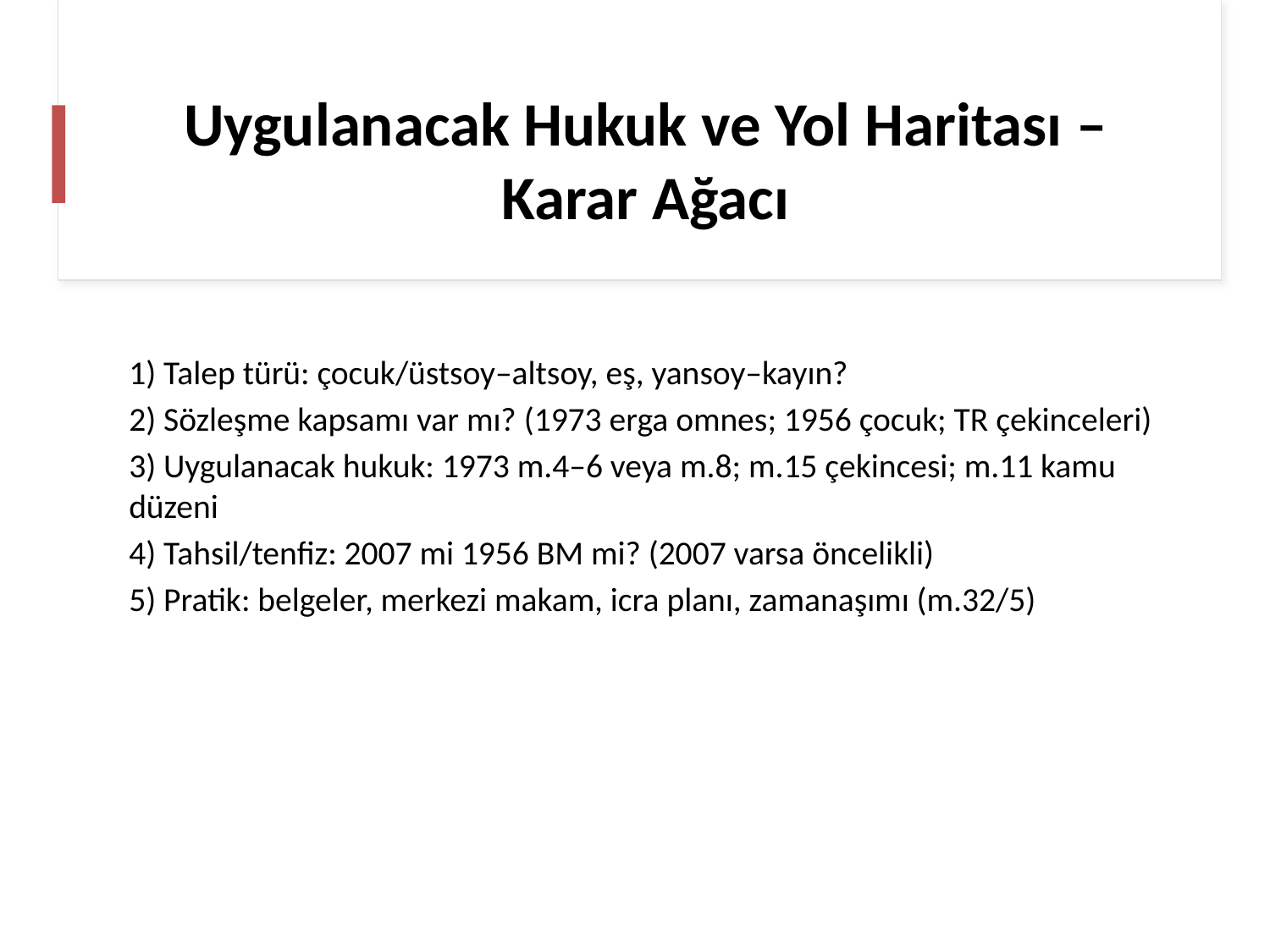

# Uygulanacak Hukuk ve Yol Haritası – Karar Ağacı

1) Talep türü: çocuk/üstsoy–altsoy, eş, yansoy–kayın?
2) Sözleşme kapsamı var mı? (1973 erga omnes; 1956 çocuk; TR çekinceleri)
3) Uygulanacak hukuk: 1973 m.4–6 veya m.8; m.15 çekincesi; m.11 kamu düzeni
4) Tahsil/tenfiz: 2007 mi 1956 BM mi? (2007 varsa öncelikli)
5) Pratik: belgeler, merkezi makam, icra planı, zamanaşımı (m.32/5)